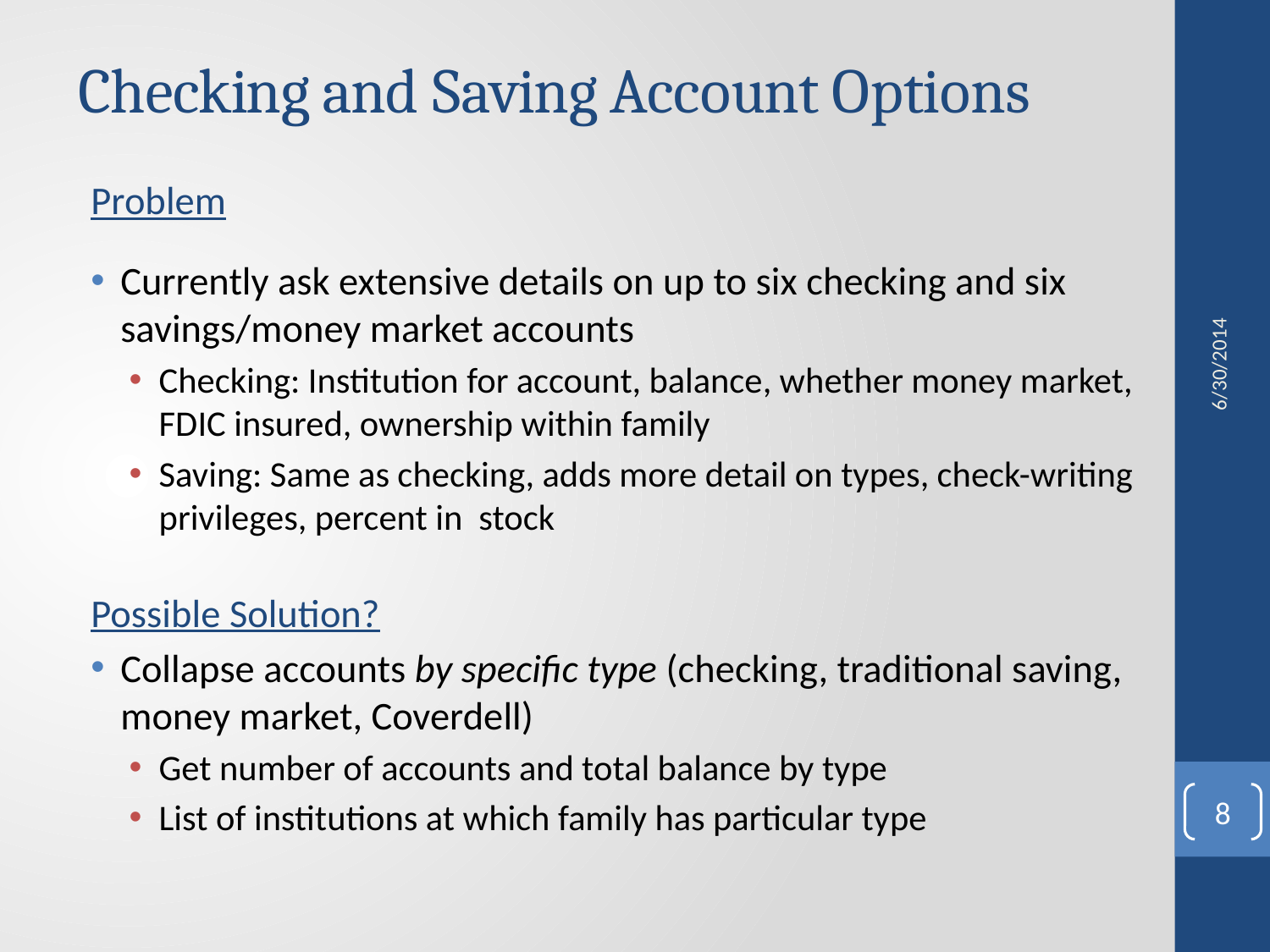

# Checking and Saving Account Options
Problem

Currently ask extensive details on up to six checking and six savings/money market accounts
Checking: Institution for account, balance, whether money market, FDIC insured, ownership within family
Saving: Same as checking, adds more detail on types, check-writing privileges, percent in  stock

Possible Solution?
Collapse accounts by specific type (checking, traditional saving, money market, Coverdell)
Get number of accounts and total balance by type
List of institutions at which family has particular type
6/30/2014
8